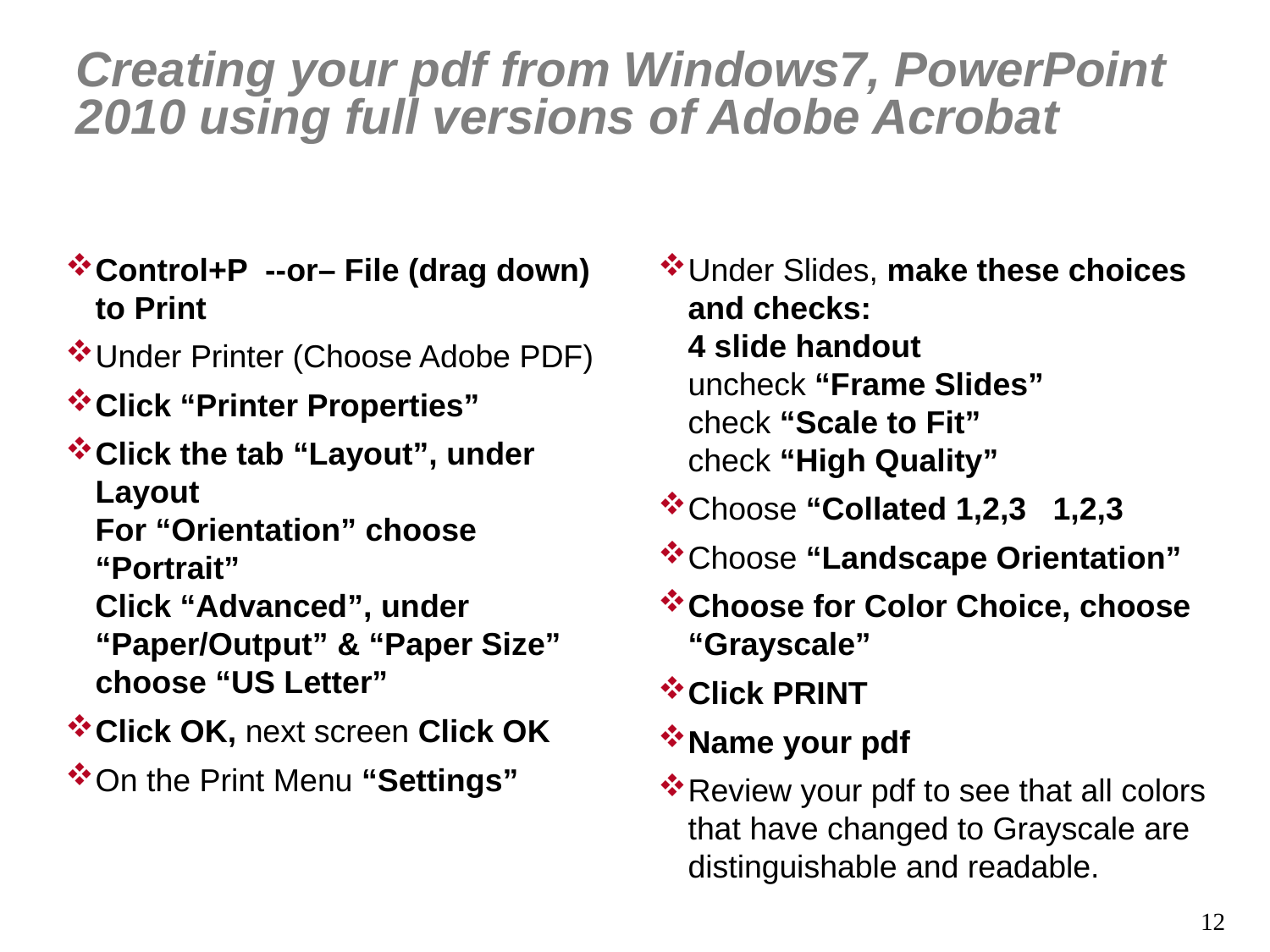

Creating your pdf from Windows7, PowerPoint 2010 using full versions of Adobe Acrobat
Control+P  --or– File (drag down) to Print
Under Printer (Choose Adobe PDF)
Click “Printer Properties”
Click the tab “Layout”, under Layout
For “Orientation” choose “Portrait”
Click “Advanced”, under “Paper/Output” & “Paper Size” choose “US Letter”
Click OK, next screen Click OK
On the Print Menu “Settings”
Under Slides, make these choices and checks:
4 slide handout
uncheck “Frame Slides”
check “Scale to Fit”
check “High Quality”
Choose “Collated 1,2,3   1,2,3
Choose “Landscape Orientation”
Choose for Color Choice, choose “Grayscale”
Click PRINT
Name your pdf
Review your pdf to see that all colors that have changed to Grayscale are distinguishable and readable.
12